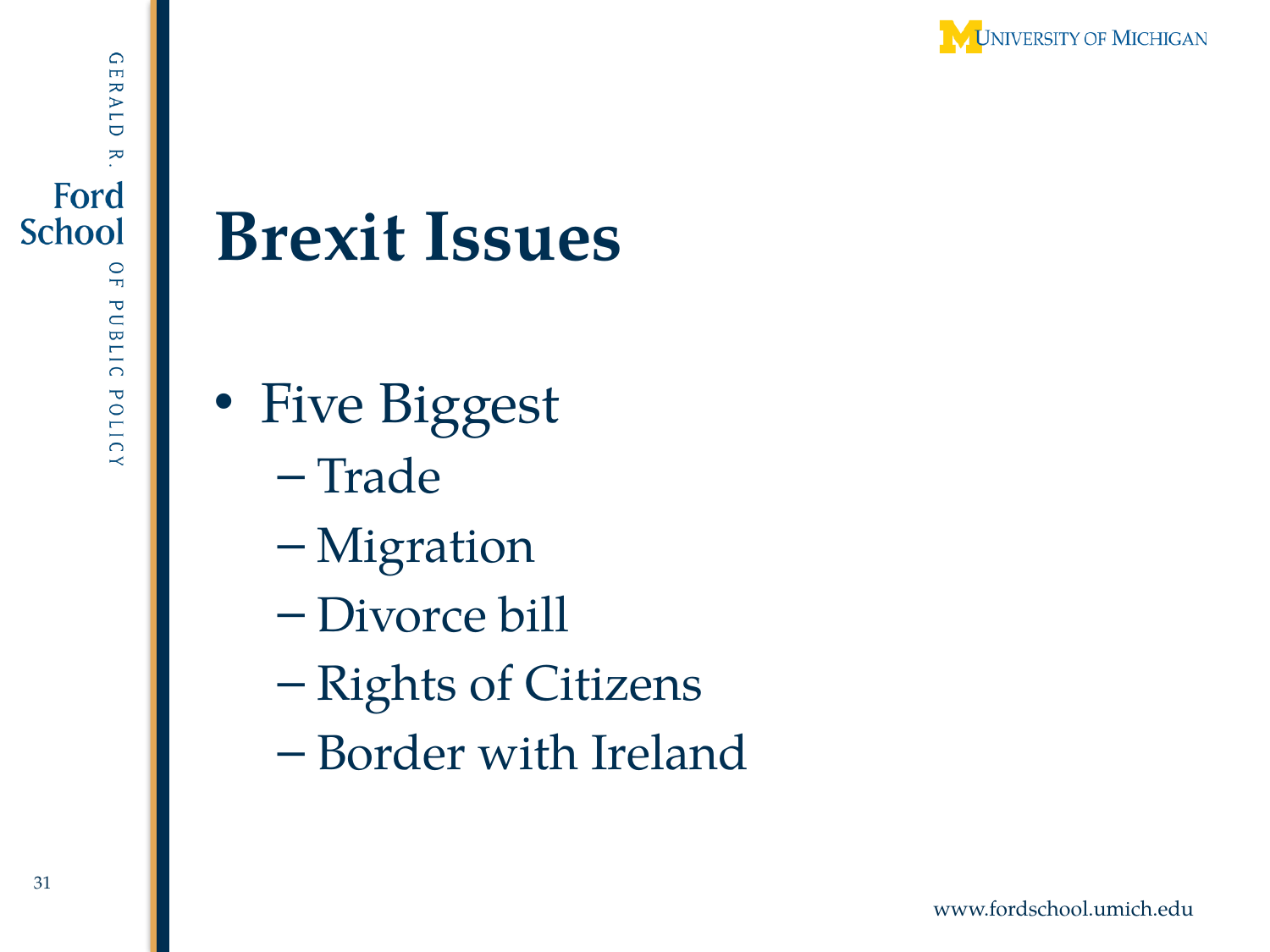

# Brexit Issues
Five Biggest
Trade
Migration
Divorce bill
Rights of Citizens
Border with Ireland
31